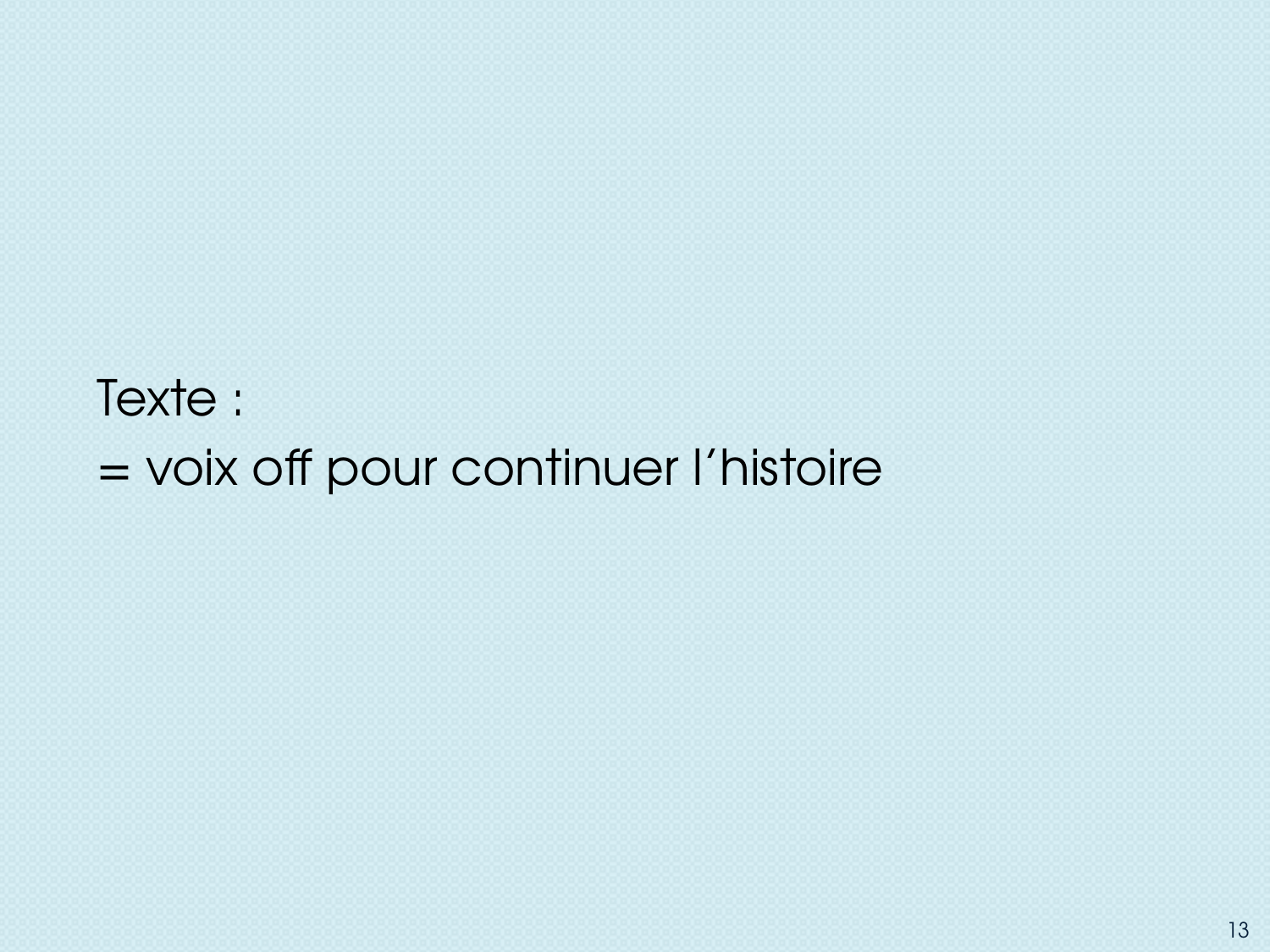

Texte :
= voix off pour continuer l’histoire
13